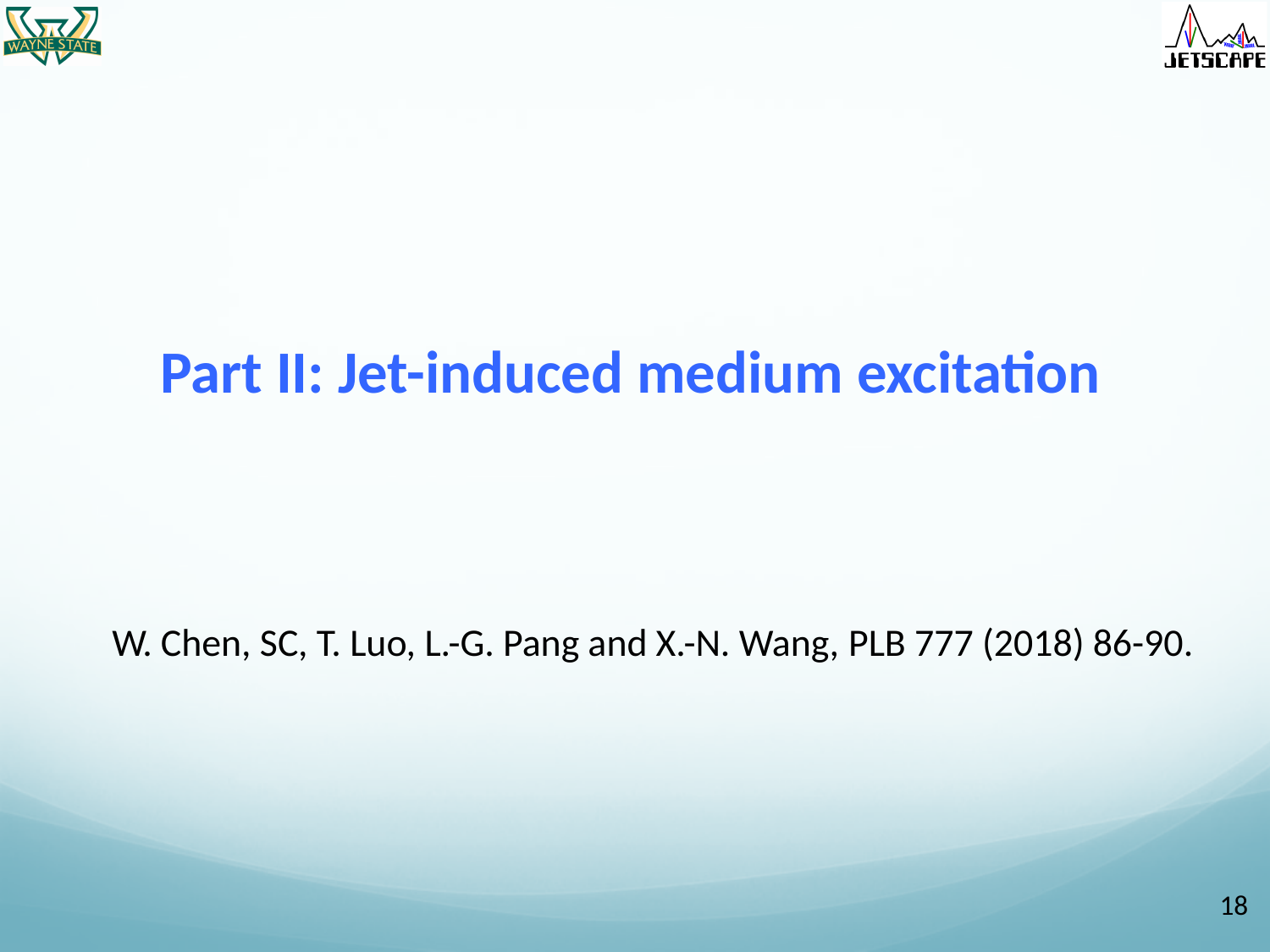

# Part II: Jet-induced medium excitation
W. Chen, SC, T. Luo, L.-G. Pang and X.-N. Wang, PLB 777 (2018) 86-90.

18